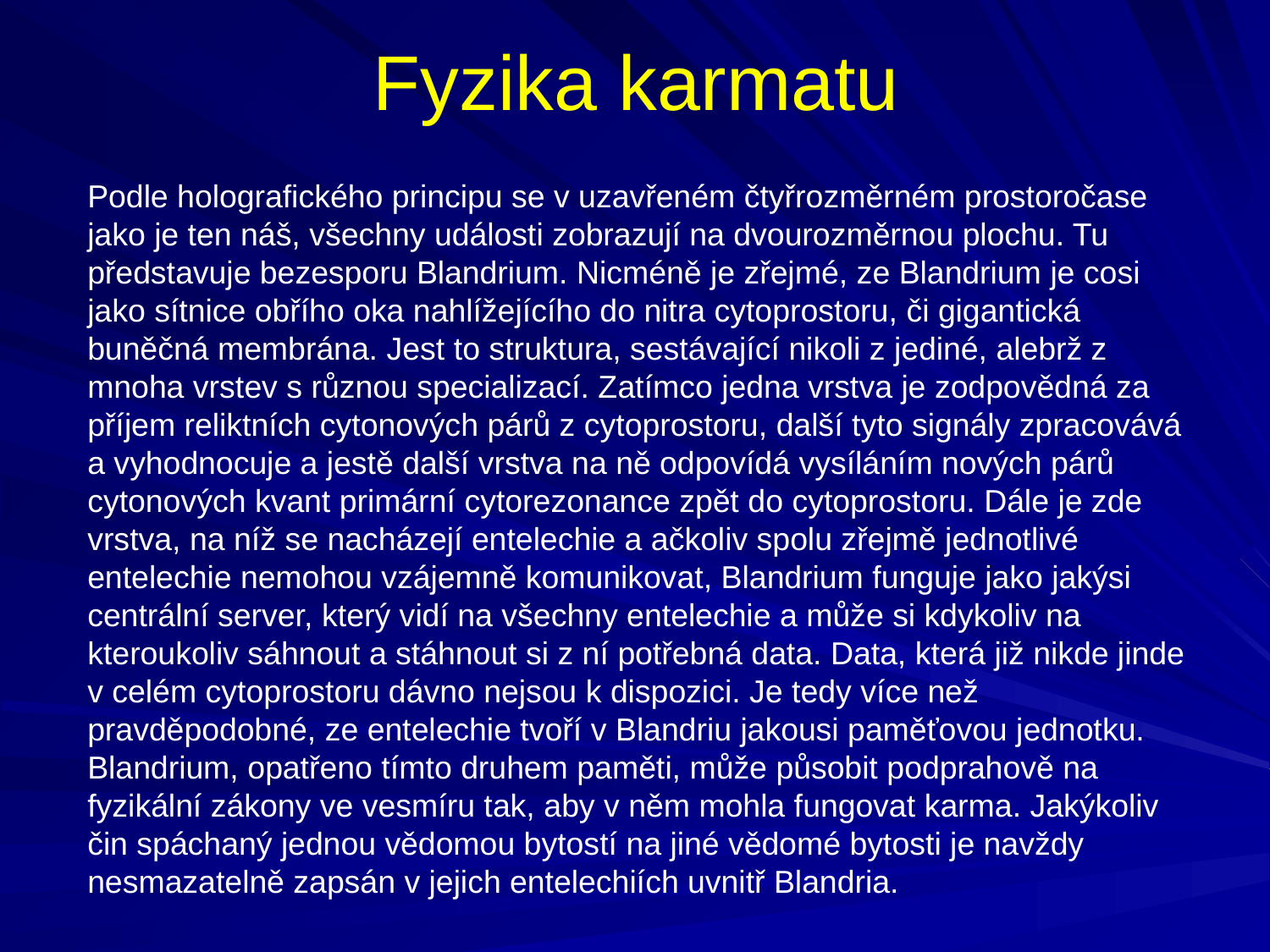

# Fyzika karmatu
Podle holografického principu se v uzavřeném čtyřrozměrném prostoročase jako je ten náš, všechny události zobrazují na dvourozměrnou plochu. Tu představuje bezesporu Blandrium. Nicméně je zřejmé, ze Blandrium je cosi jako sítnice obřího oka nahlížejícího do nitra cytoprostoru, či gigantická buněčná membrána. Jest to struktura, sestávající nikoli z jediné, alebrž z mnoha vrstev s různou specializací. Zatímco jedna vrstva je zodpovědná za příjem reliktních cytonových párů z cytoprostoru, další tyto signály zpracovává a vyhodnocuje a jestě další vrstva na ně odpovídá vysíláním nových párů cytonových kvant primární cytorezonance zpět do cytoprostoru. Dále je zde vrstva, na níž se nacházejí entelechie a ačkoliv spolu zřejmě jednotlivé entelechie nemohou vzájemně komunikovat, Blandrium funguje jako jakýsi centrální server, který vidí na všechny entelechie a může si kdykoliv na kteroukoliv sáhnout a stáhnout si z ní potřebná data. Data, která již nikde jinde v celém cytoprostoru dávno nejsou k dispozici. Je tedy více než pravděpodobné, ze entelechie tvoří v Blandriu jakousi paměťovou jednotku. Blandrium, opatřeno tímto druhem paměti, může působit podprahově na fyzikální zákony ve vesmíru tak, aby v něm mohla fungovat karma. Jakýkoliv čin spáchaný jednou vědomou bytostí na jiné vědomé bytosti je navždy nesmazatelně zapsán v jejich entelechiích uvnitř Blandria.